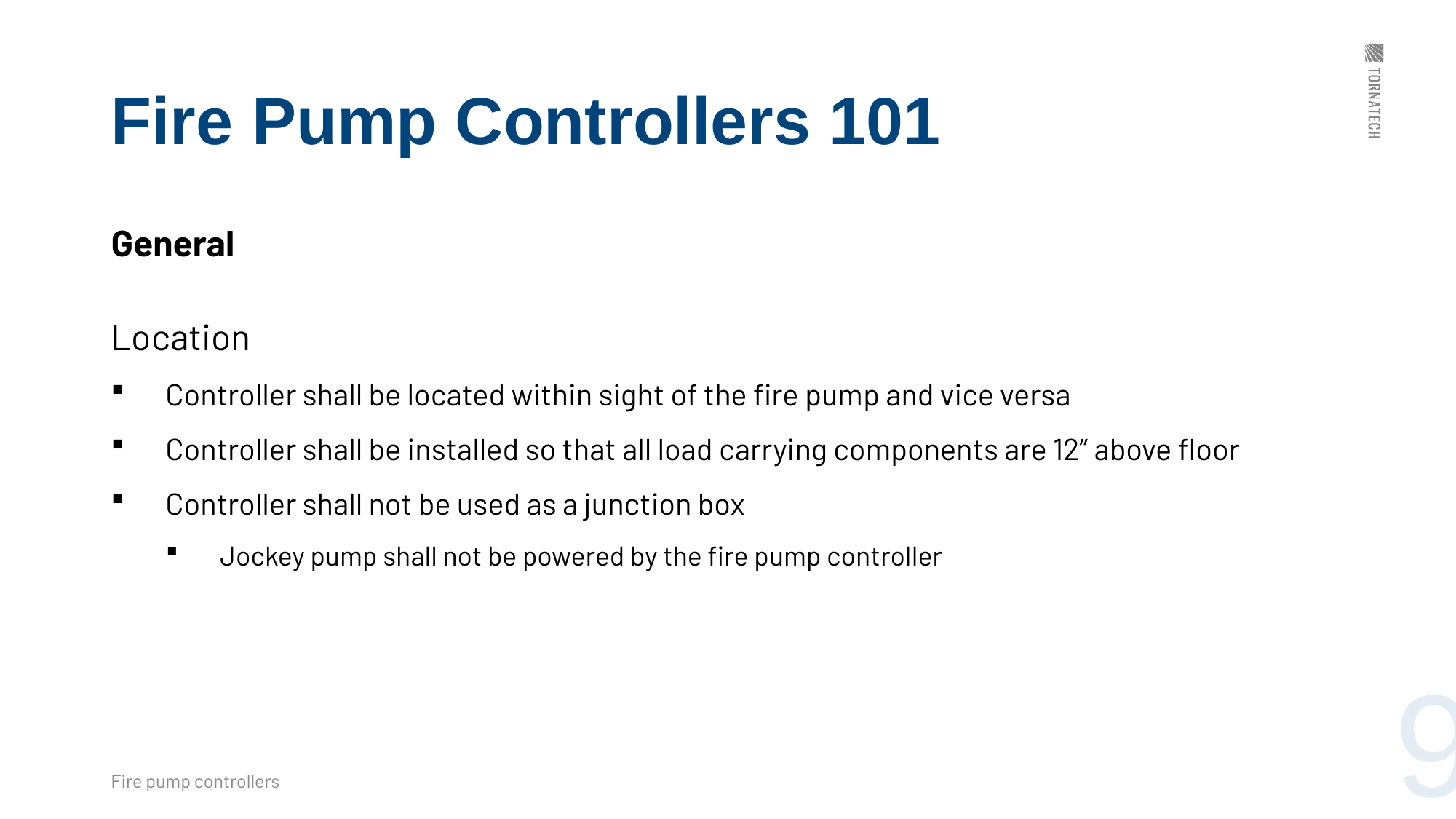

# Fire Pump Controllers 101
General
Location
Controller shall be located within sight of the fire pump and vice versa
Controller shall be installed so that all load carrying components are 12” above floor
Controller shall not be used as a junction box
Jockey pump shall not be powered by the fire pump controller
9
Fire pump controllers